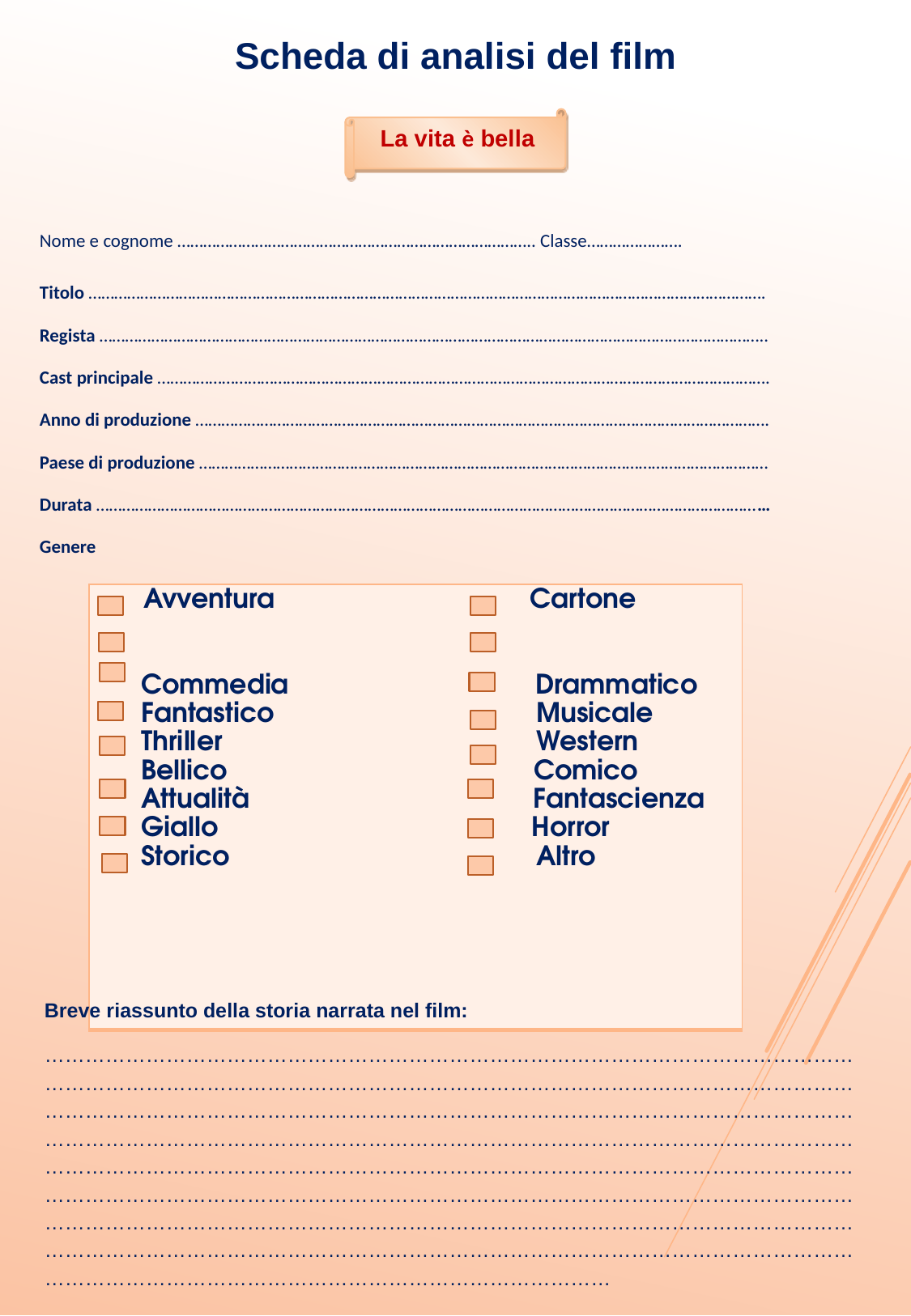

Scheda di analisi del film
La vita è bella

Nome e cognome ……………………………………………………………………….. Classe………………….

Titolo ………………………………………………………………………………………………………………………………………….
Regista ………………………………………………………………………………………………………………………………………..
Cast principale …………………………………………………………………………………………………………………………….
Anno di produzione …………………………………………………………………………………………………………………….
Paese di produzione ……………………………………………………………………………………………………………………
Durata …………………………………………………………………………………………………………………………………………
Genere
| Avventura Cartone Commedia Drammatico Fantastico Musicale Thriller Western Bellico Comico Attualità Fantascienza Giallo Horror Storico Altro |
| --- |

Breve riassunto della storia narrata nel film:
………………………………………………………………………………………………………………………………………………………………………………………………………………………………………………………………………………………………………………………………………………………………………………………………………………………………………………………………………………………………………………………………………………………………………………………………………………………………………………………………………………………………………………………………………………………………………………………………………………………………………………………………………………………………………………………………………………………………